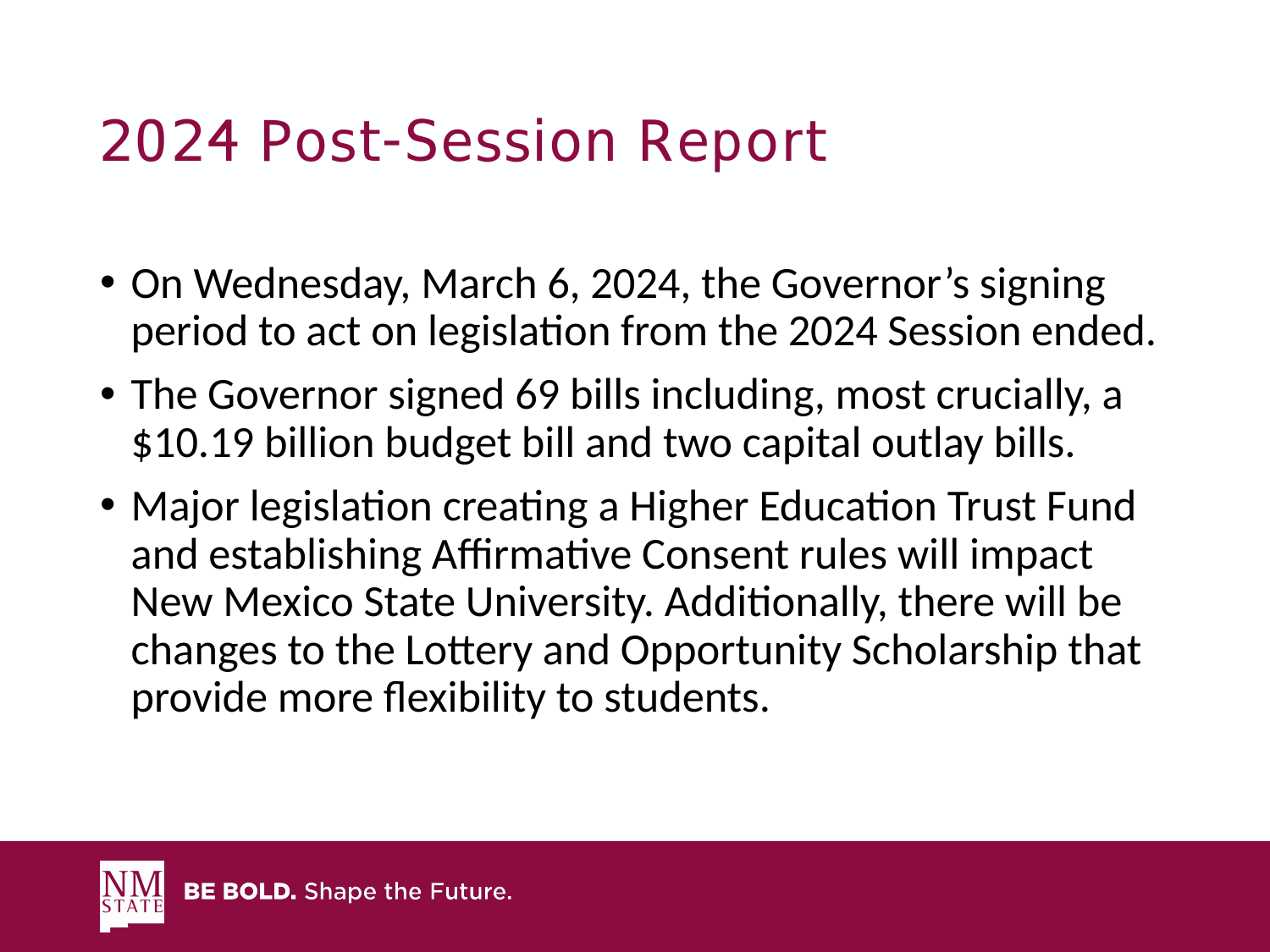

# 2024 Post-Session Report
On Wednesday, March 6, 2024, the Governor’s signing period to act on legislation from the 2024 Session ended.
The Governor signed 69 bills including, most crucially, a $10.19 billion budget bill and two capital outlay bills.
Major legislation creating a Higher Education Trust Fund and establishing Affirmative Consent rules will impact New Mexico State University. Additionally, there will be changes to the Lottery and Opportunity Scholarship that provide more flexibility to students.